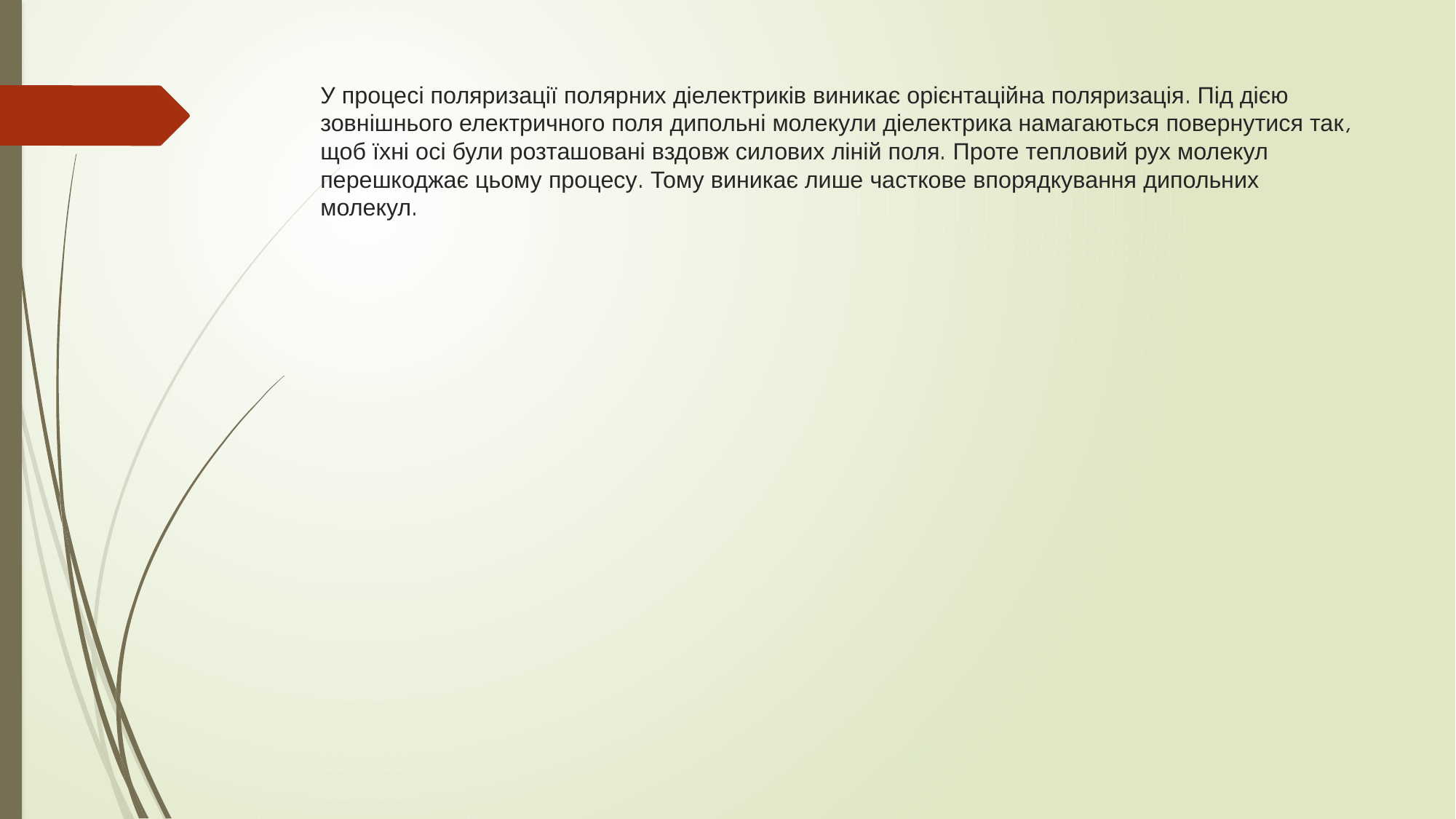

# У процесі поляризації полярних діелектриків виникає орієнтаційна поляризація. Під дією зовнішнього електричного поля дипольні молекули діелектрика намагаються повернутися так, щоб їхні осі були розташовані вздовж силових ліній поля. Проте тепловий рух молекул перешкоджає цьому процесу. Тому виникає лише часткове впорядкування дипольних молекул.